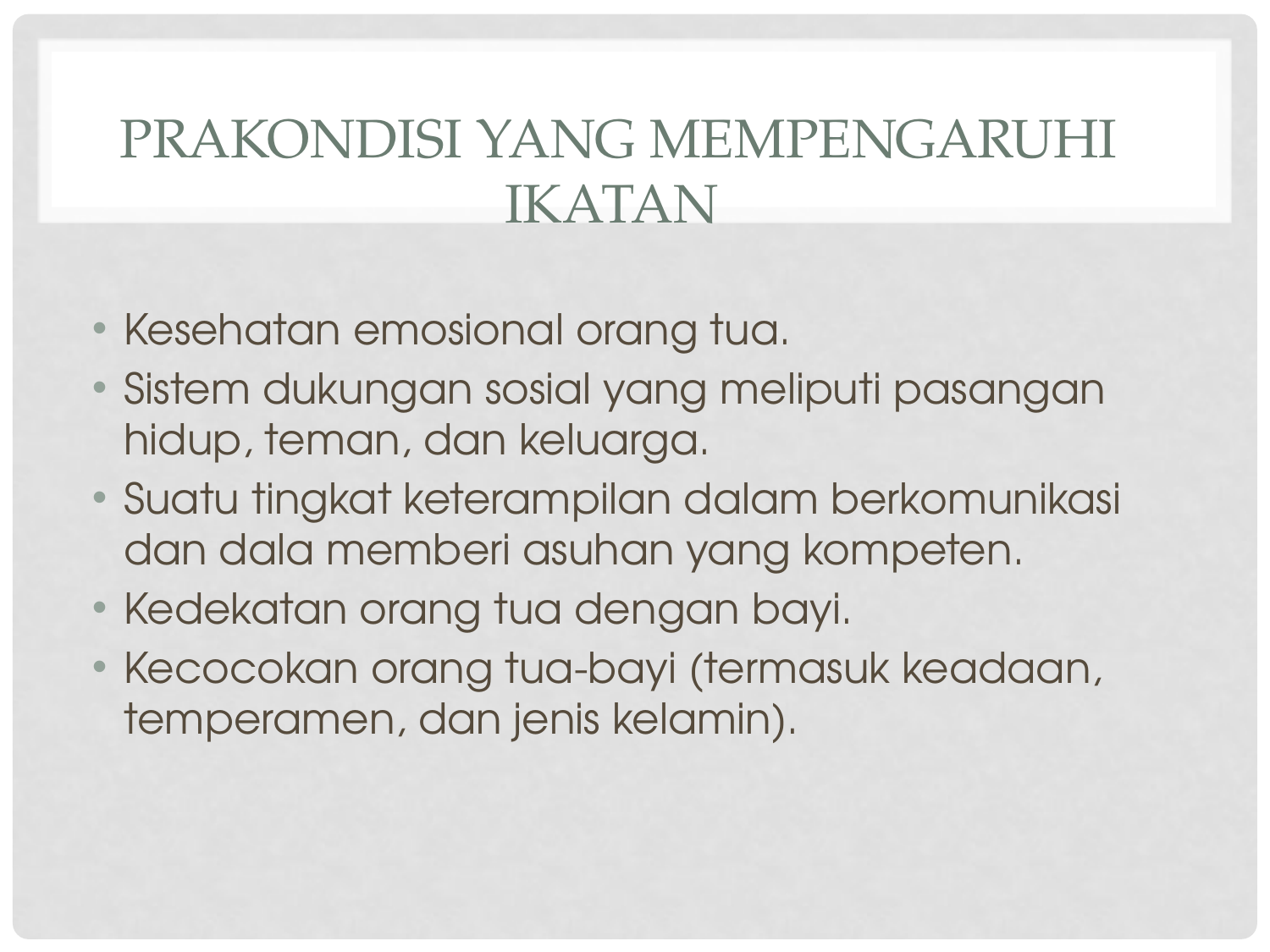

# Prakondisi yang mempengaruhi ikatan
Kesehatan emosional orang tua.
Sistem dukungan sosial yang meliputi pasangan hidup, teman, dan keluarga.
Suatu tingkat keterampilan dalam berkomunikasi dan dala memberi asuhan yang kompeten.
Kedekatan orang tua dengan bayi.
Kecocokan orang tua-bayi (termasuk keadaan, temperamen, dan jenis kelamin).